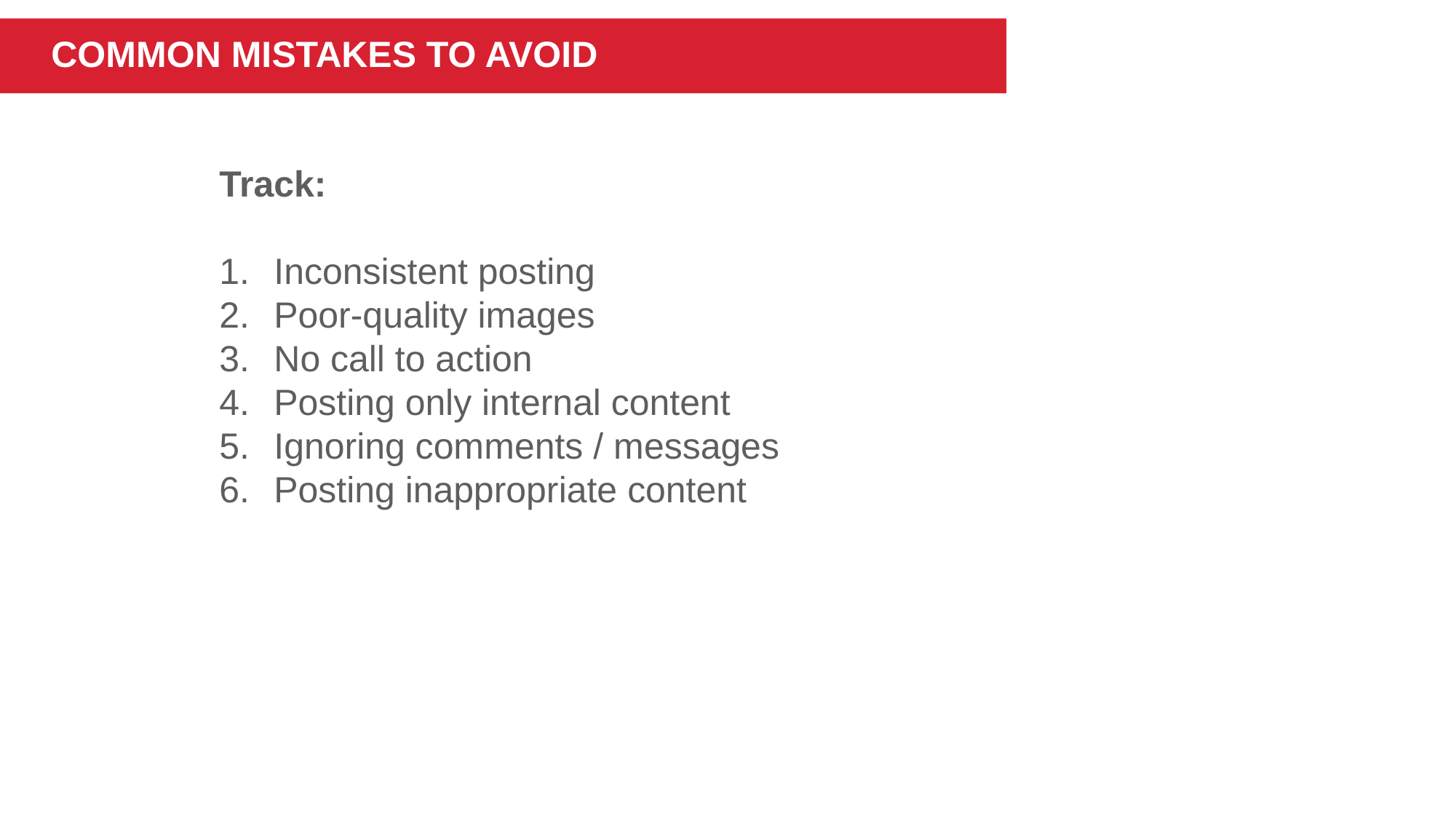

COMMON MISTAKES TO AVOID
Track:

Inconsistent posting
Poor-quality images
No call to action
Posting only internal content
Ignoring comments / messages
Posting inappropriate content